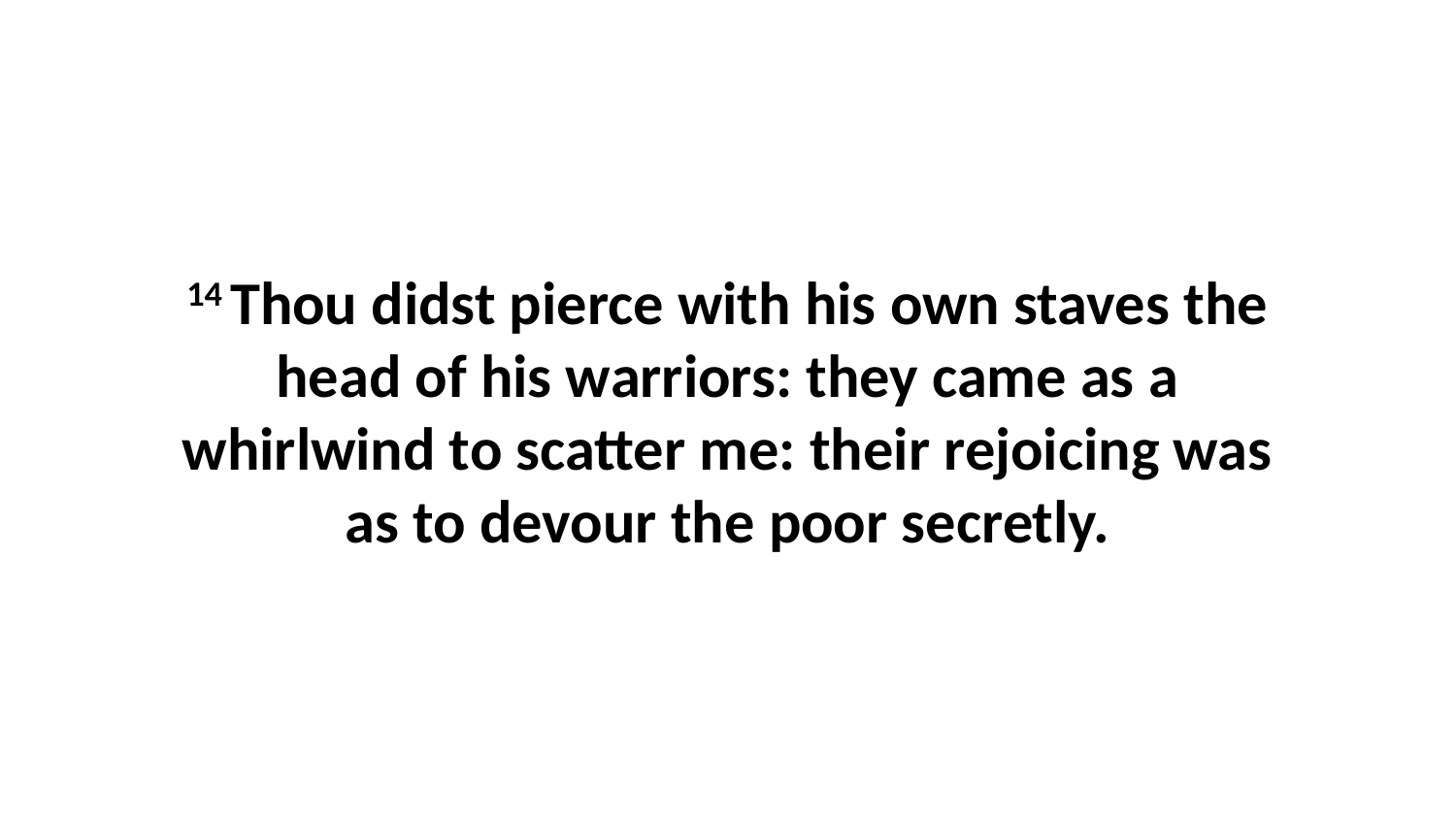

14 Thou didst pierce with his own staves the head of his warriors: they came as a whirlwind to scatter me: their rejoicing was as to devour the poor secretly.